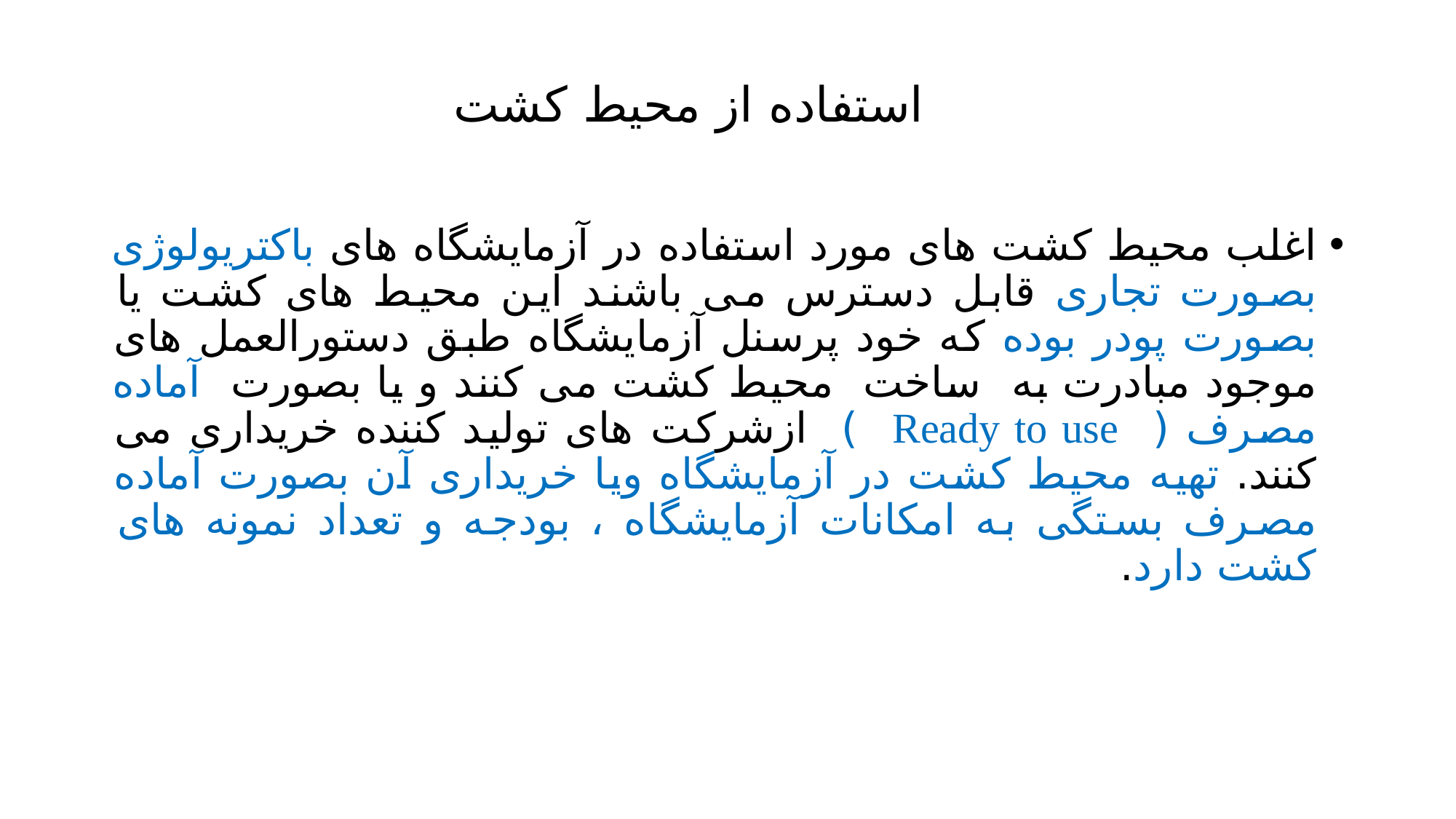

# استفاده از محیط کشت
اغلب محیط کشت های مورد استفاده در آزمایشگاه های باکتریولوژی بصورت تجاری قابل دسترس می باشند این محیط های کشت یا بصورت پودر بوده که خود پرسنل آزمایشگاه طبق دستورالعمل های موجود مبادرت به  ساخت  محیط کشت می کنند و یا بصورت  آماده مصرف (  Ready to use  )  ازشرکت های تولید کننده خریداری می کنند. تهیه محیط کشت در آزمایشگاه ویا خریداری آن بصورت آماده مصرف بستگی به امکانات آزمایشگاه ، بودجه و تعداد نمونه های کشت دارد.